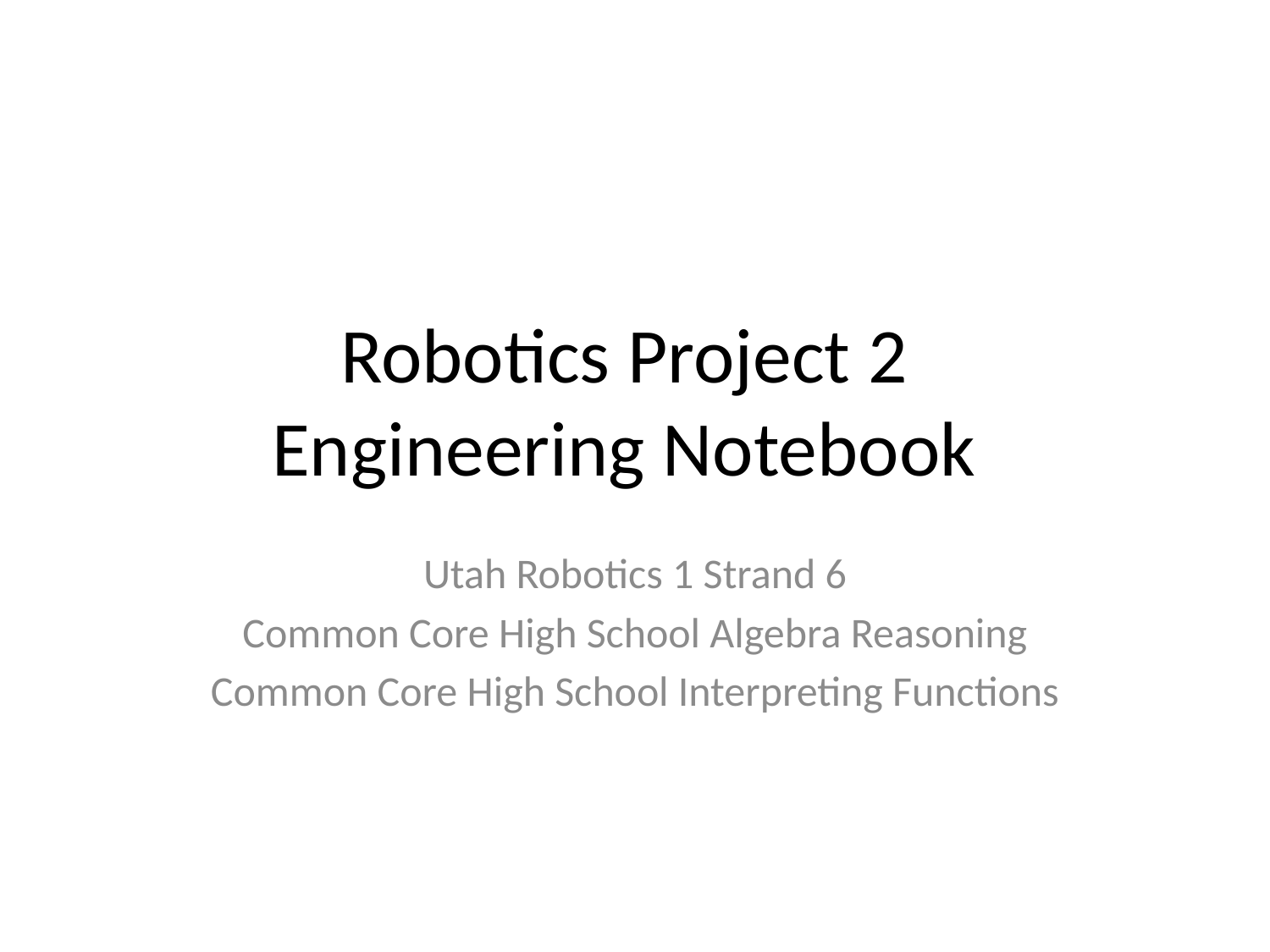

# Robotics Project 2 Engineering Notebook
Utah Robotics 1 Strand 6
Common Core High School Algebra Reasoning
Common Core High School Interpreting Functions